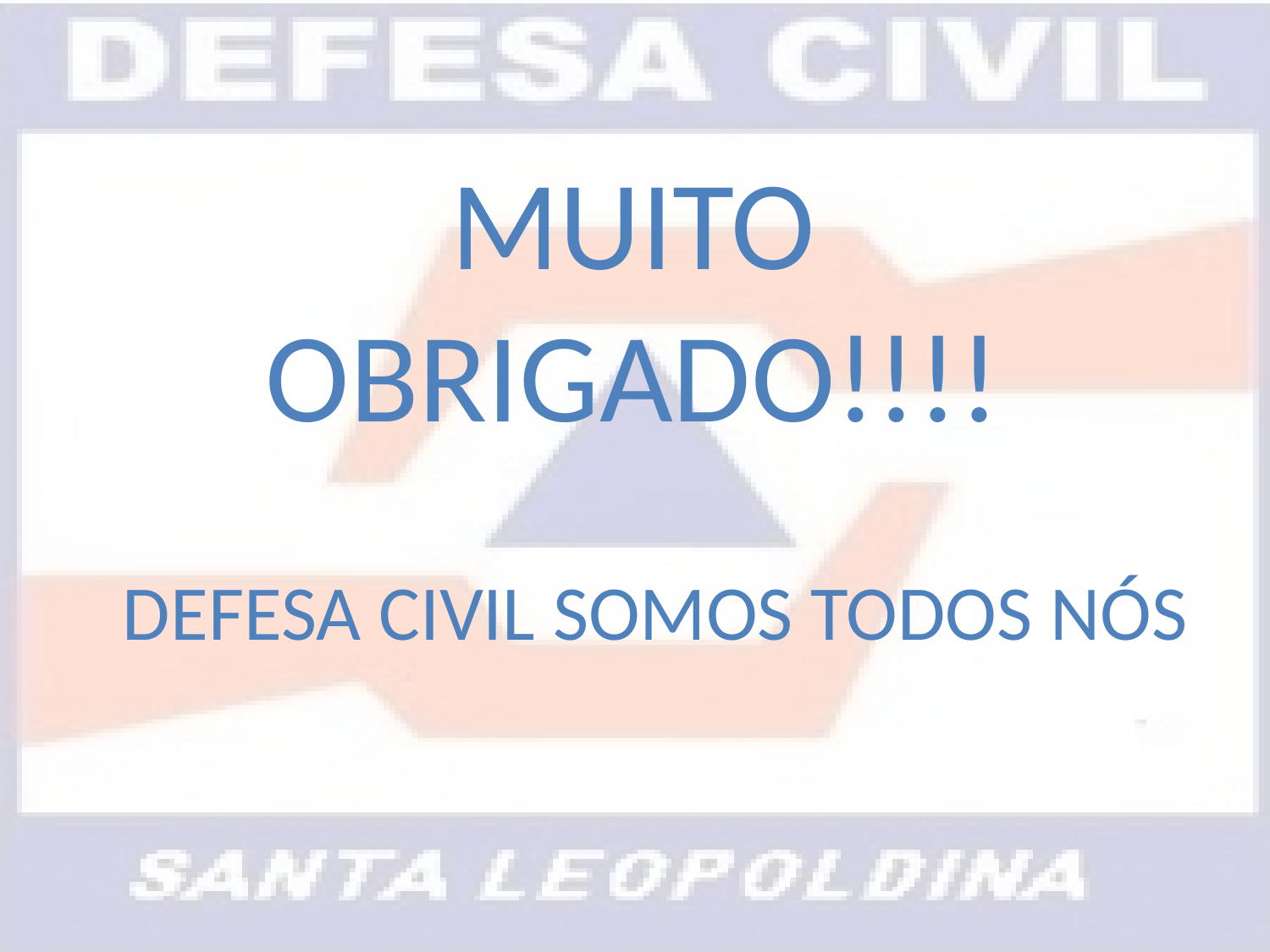

MUITO OBRIGADO!!!!
DEFESA CIVIL SOMOS TODOS NÓS